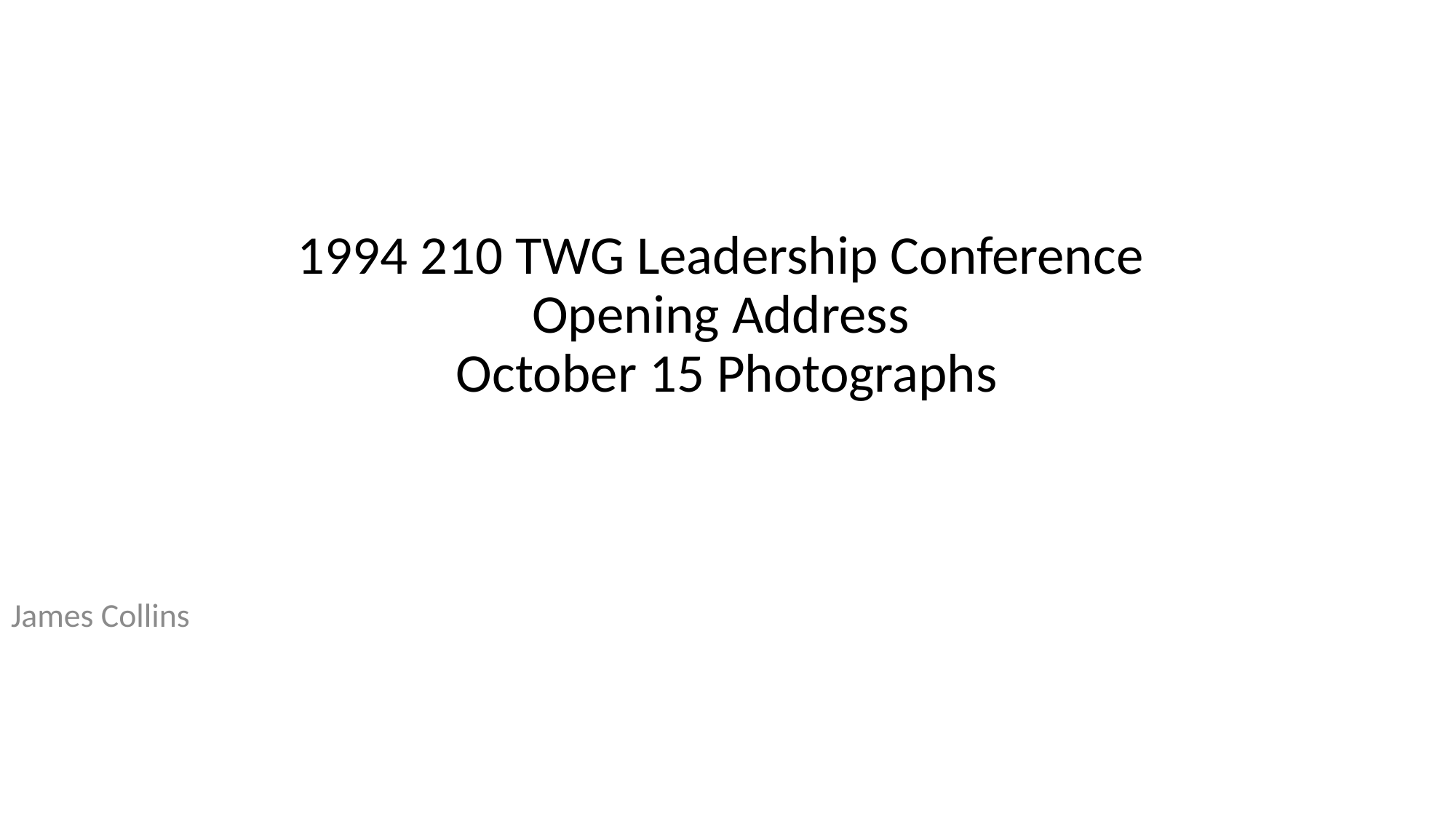

# 1994 210 TWG Leadership Conference Opening Address October 15 Photographs
James Collins